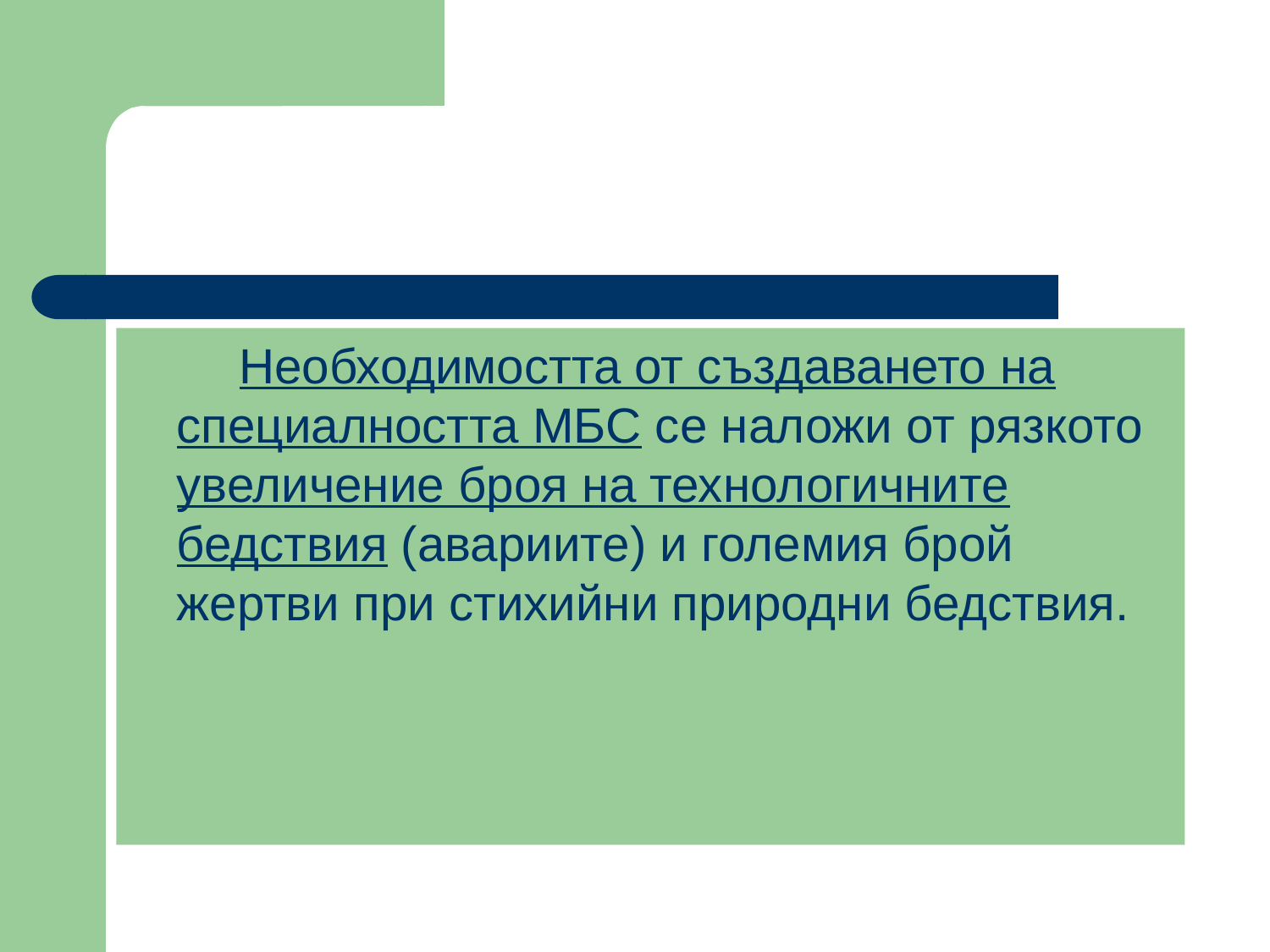

Необходимостта от създаването на специалността МБС се наложи от рязкото увеличение броя на технологичните бедствия (авариите) и големия брой жертви при стихийни природни бедствия.